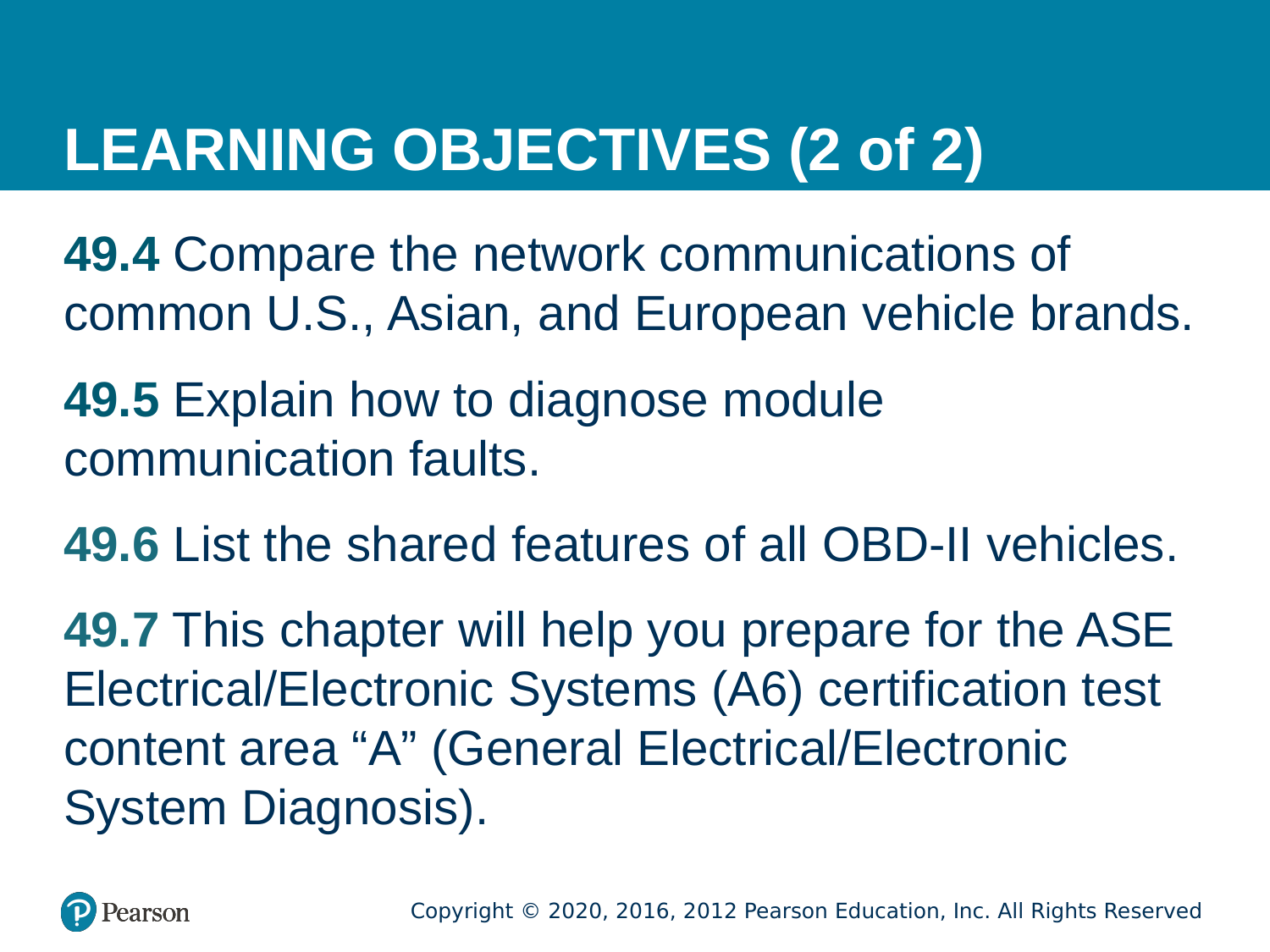

# LEARNING OBJECTIVES (2 of 2)
49.4 Compare the network communications of common U.S., Asian, and European vehicle brands.
49.5 Explain how to diagnose module communication faults.
49.6 List the shared features of all OBD-II vehicles.
49.7 This chapter will help you prepare for the ASE Electrical/Electronic Systems (A6) certification test content area “A” (General Electrical/Electronic System Diagnosis).